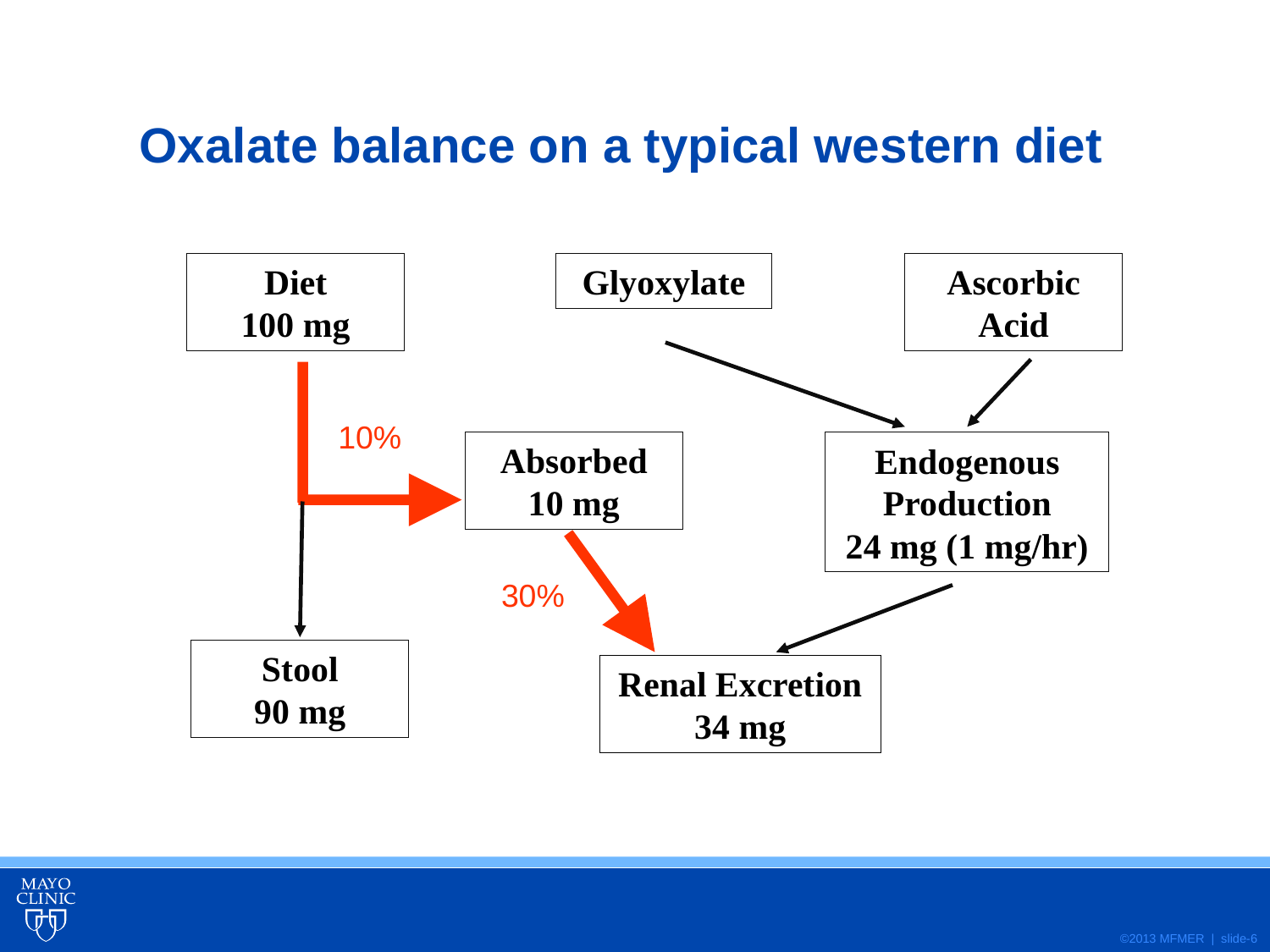

# Oxalate balance on a typical western diet
Diet
100 mg
Glyoxylate
Ascorbic Acid

10%
Absorbed
10 mg
Endogenous Production
24 mg (1 mg/hr)

30%
Stool
90 mg
Renal Excretion
34 mg